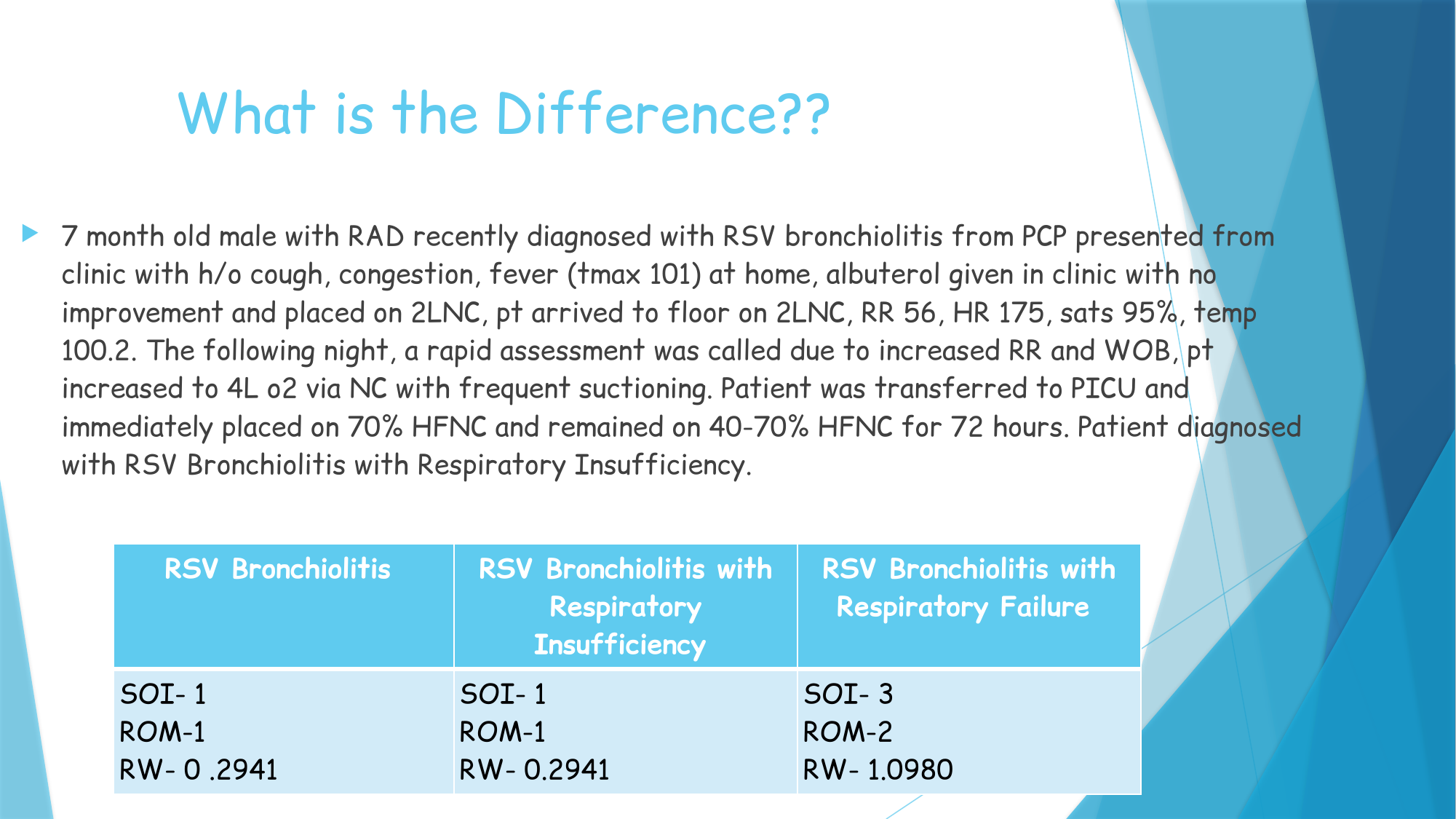

What is the Difference??
7 month old male with RAD recently diagnosed with RSV bronchiolitis from PCP presented from clinic with h/o cough, congestion, fever (tmax 101) at home, albuterol given in clinic with no improvement and placed on 2LNC, pt arrived to floor on 2LNC, RR 56, HR 175, sats 95%, temp 100.2. The following night, a rapid assessment was called due to increased RR and WOB, pt increased to 4L o2 via NC with frequent suctioning. Patient was transferred to PICU and immediately placed on 70% HFNC and remained on 40-70% HFNC for 72 hours. Patient diagnosed with RSV Bronchiolitis with Respiratory Insufficiency.

| RSV Bronchiolitis | RSV Bronchiolitis with Respiratory Insufficiency | RSV Bronchiolitis with Respiratory Failure |
| --- | --- | --- |
| SOI- 1 ROM-1 RW- 0 .2941 | SOI- 1 ROM-1 RW- 0.2941 | SOI- 3 ROM-2 RW- 1.0980 |